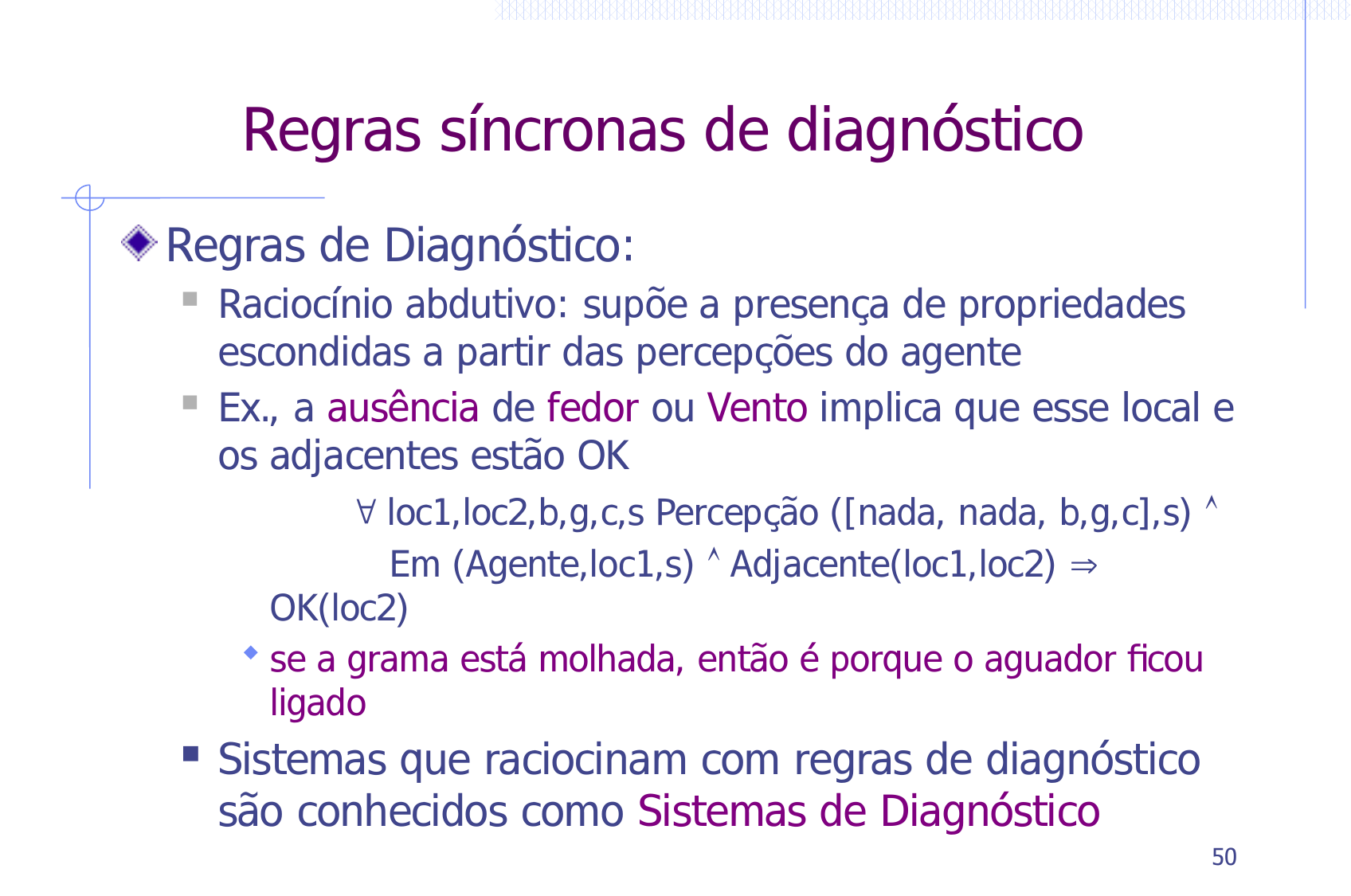

# Regras síncronas de diagnóstico
Regras de Diagnóstico:
Raciocínio abdutivo: supõe a presença de propriedades escondidas a partir das percepções do agente
Ex., a ausência de fedor ou Vento implica que esse local e os adjacentes estão OK
	    ∀ loc1,loc2,b,g,c,s Percepção ([nada, nada, b,g,c],s) ∧
		Em (Agente,loc1,s) ∧ Adjacente(loc1,loc2) ⇒ OK(loc2)
se a grama está molhada, então é porque o aguador ficou ligado
Sistemas que raciocinam com regras de diagnóstico são conhecidos como Sistemas de Diagnóstico
50